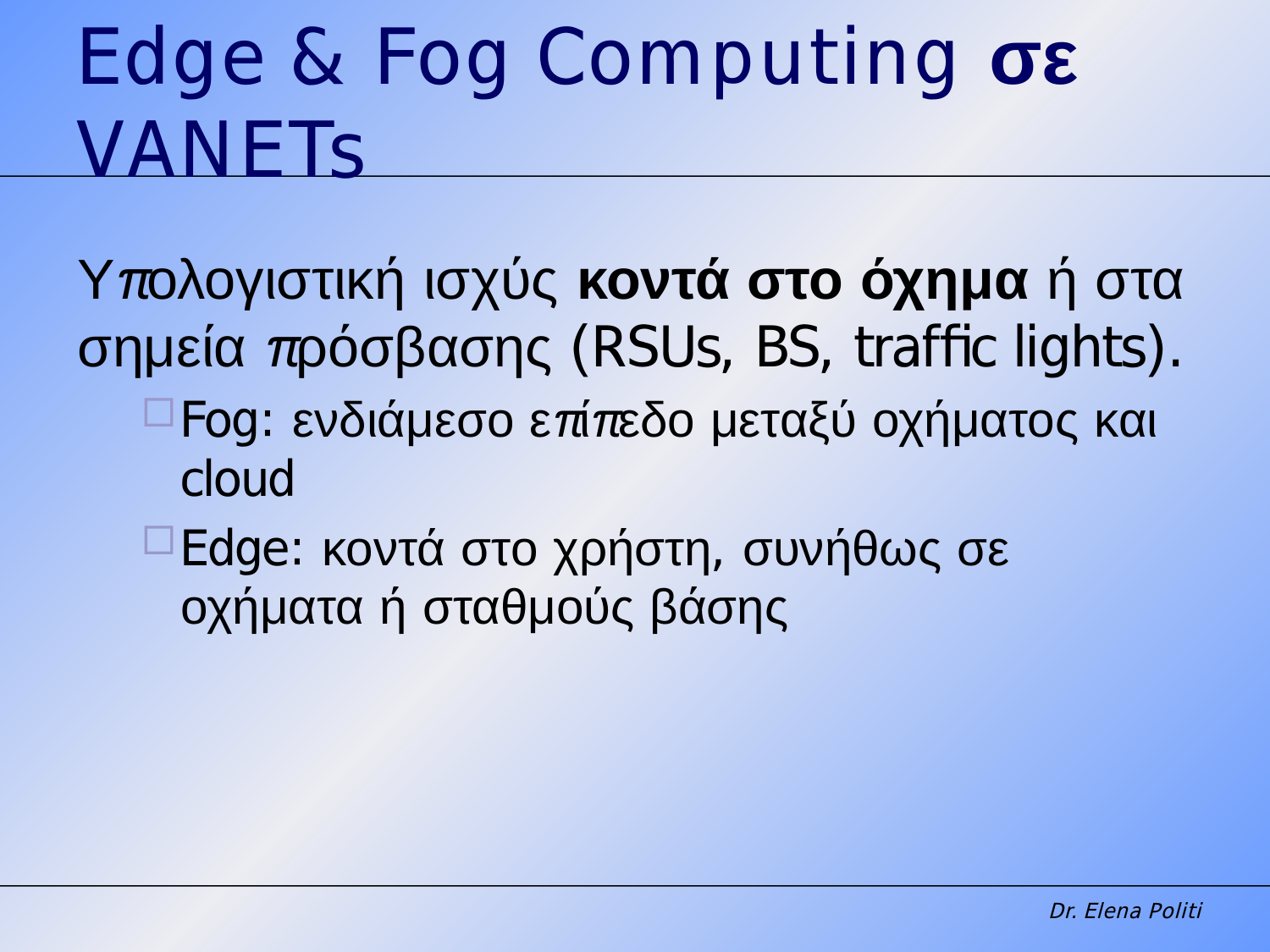

# Edge & Fog Computing σε VANETs
Υπολογιστική ισχύς κοντά στο όχημα ή στα σημεία πρόσβασης (RSUs, BS, traffic lights).
Fog: ενδιάμεσο επίπεδο μεταξύ οχήματος και cloud
Edge: κοντά στο χρήστη, συνήθως σε οχήματα ή σταθμούς βάσης

Dr. Elena Politi